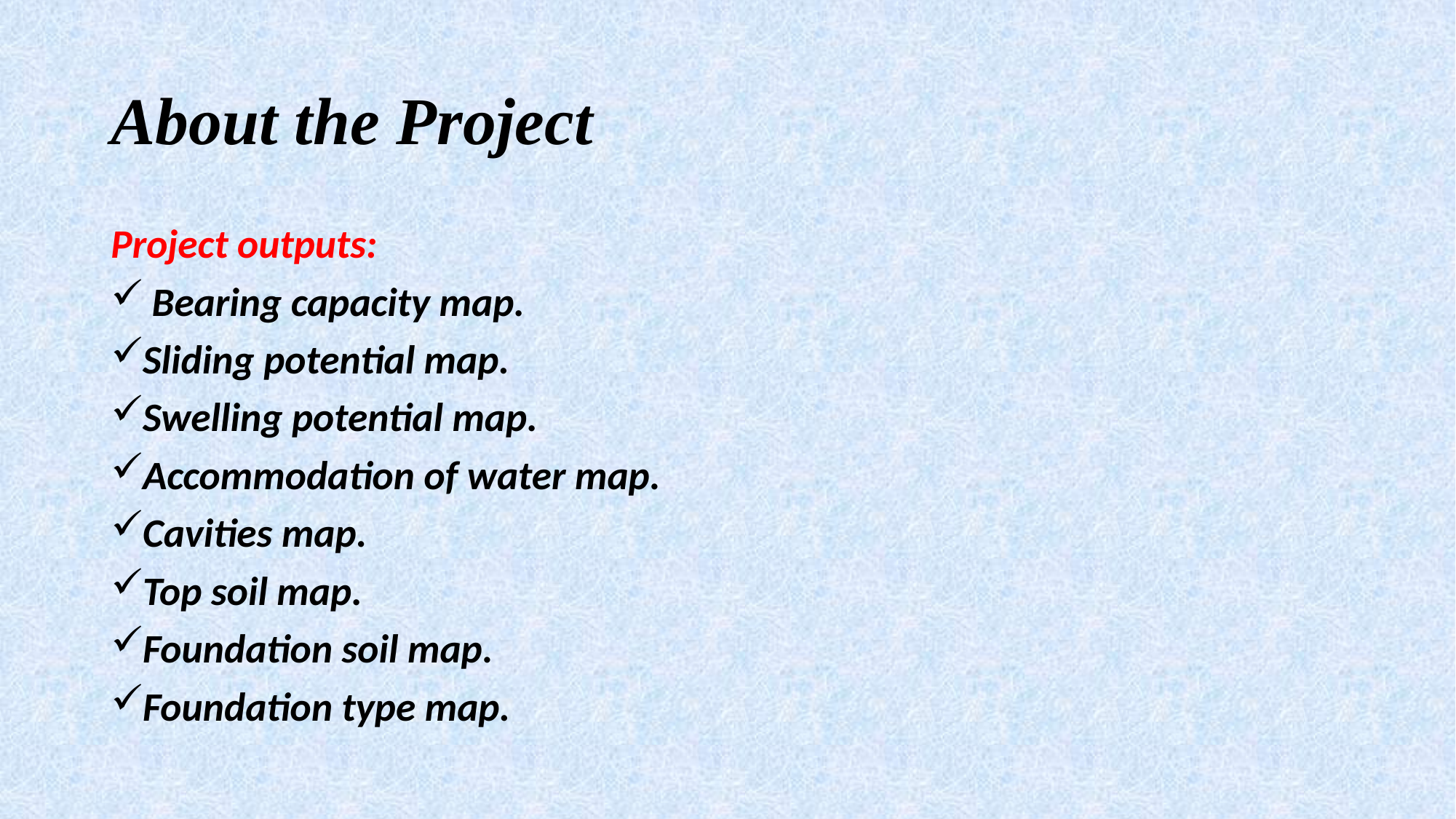

# About the Project
Project outputs:
 Bearing capacity map.
Sliding potential map.
Swelling potential map.
Accommodation of water map.
Cavities map.
Top soil map.
Foundation soil map.
Foundation type map.